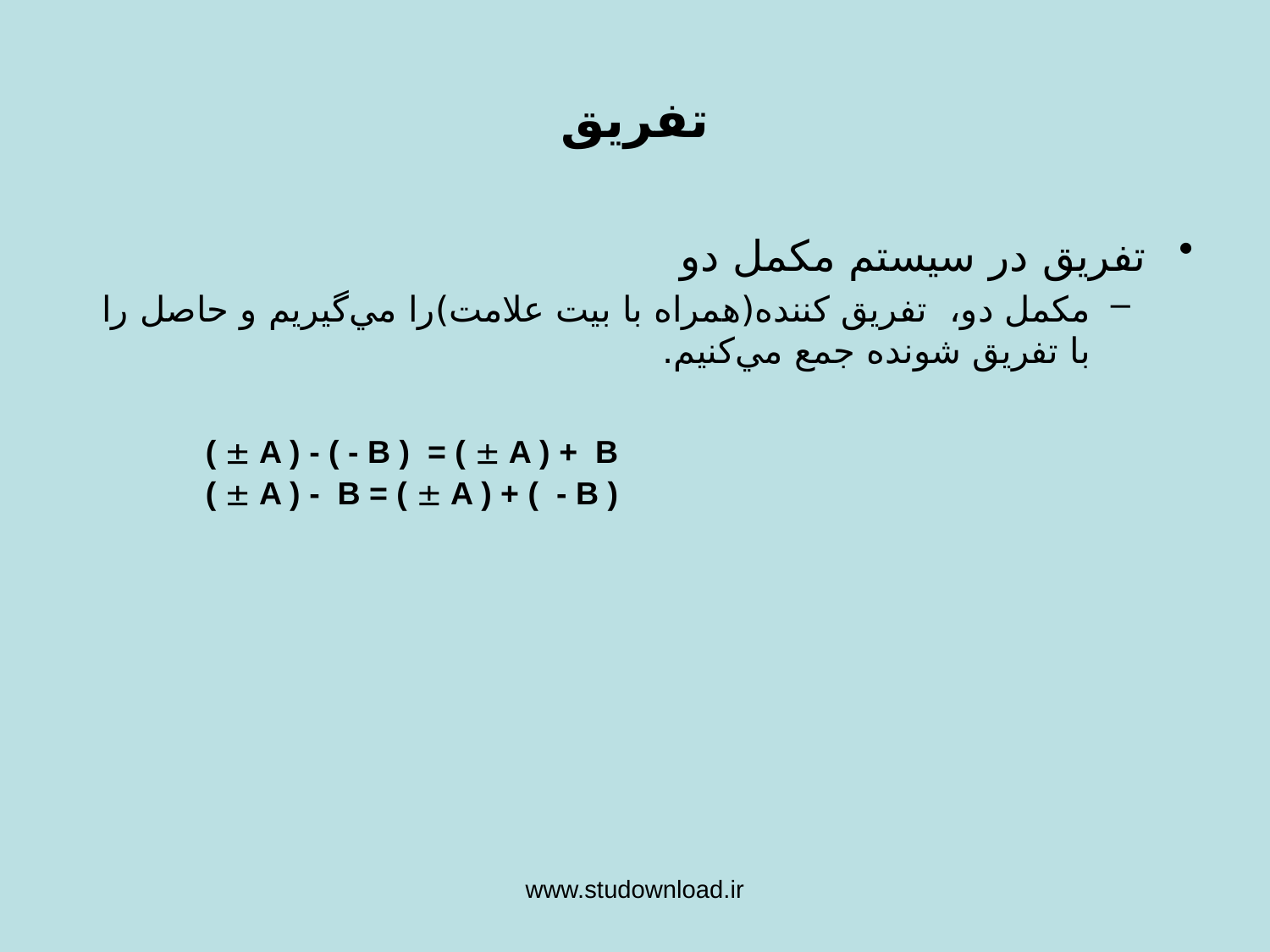

# تفريق
تفريق در سيستم مكمل دو
مكمل دو،  تفريق كننده(همراه با بيت علامت)را مي‌گيريم و حاصل را با تفريق شونده جمع مي‌كنيم.

               ( ± A ) - ( - B )  = ( ± A ) +  B
               ( ± A ) -  B = ( ± A ) + (  - B )
www.studownload.ir